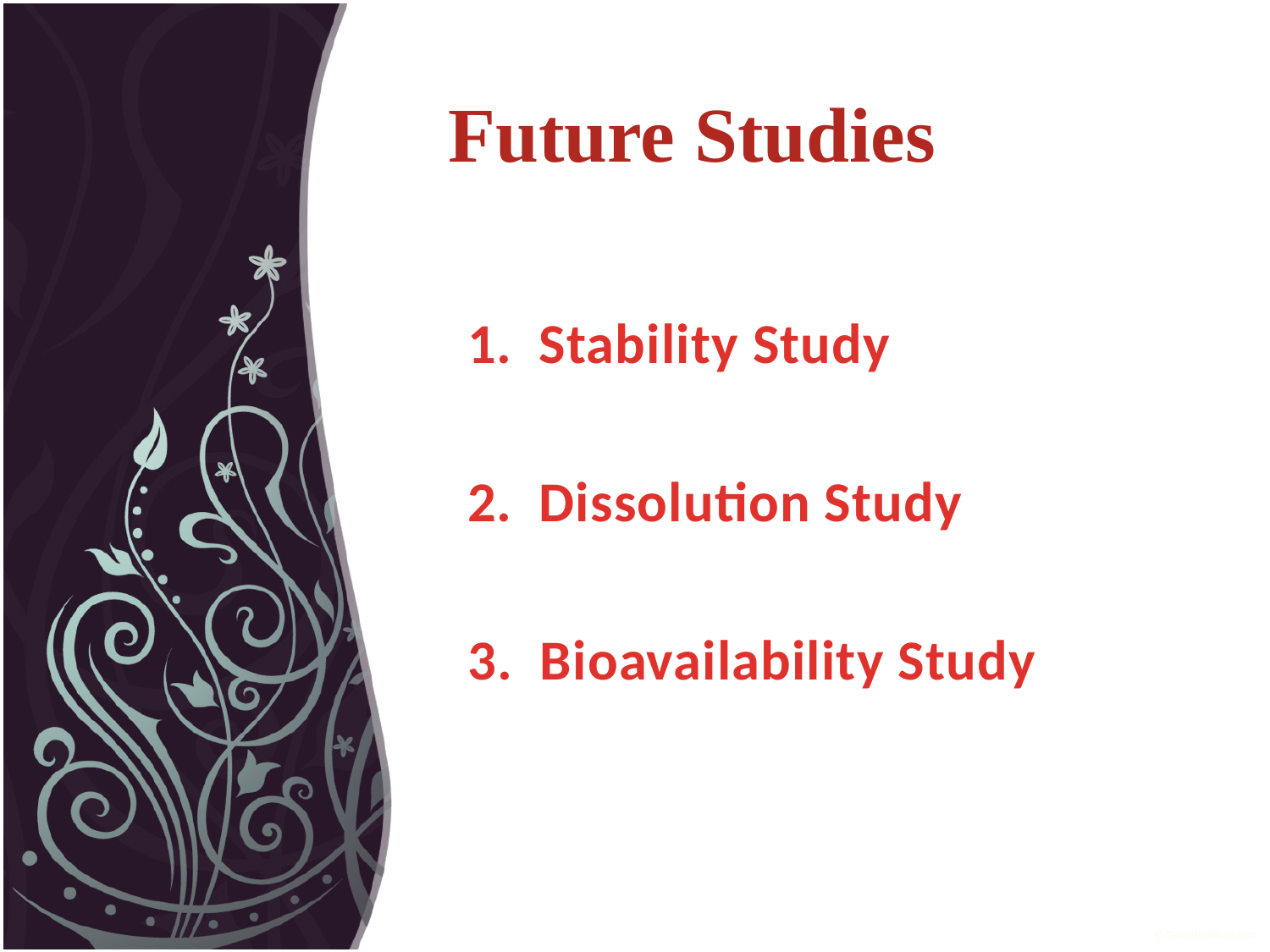

# Future Studies

Stability Study

Dissolution Study

3.  Bioavailability Study